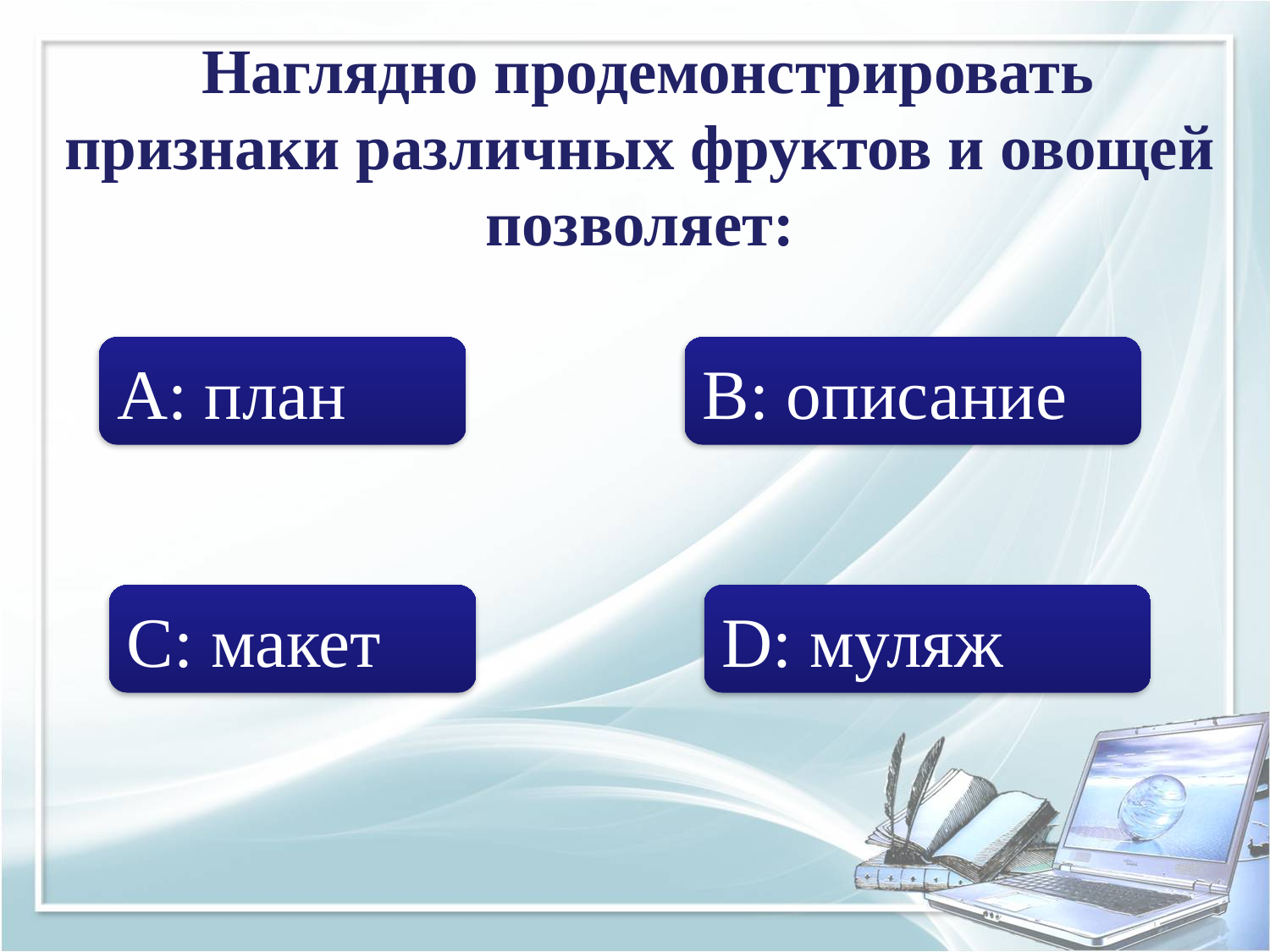

# Наглядно продемонстрировать признаки различных фруктов и овощей позволяет:
А: план
B: описание
С: макет
D: муляж